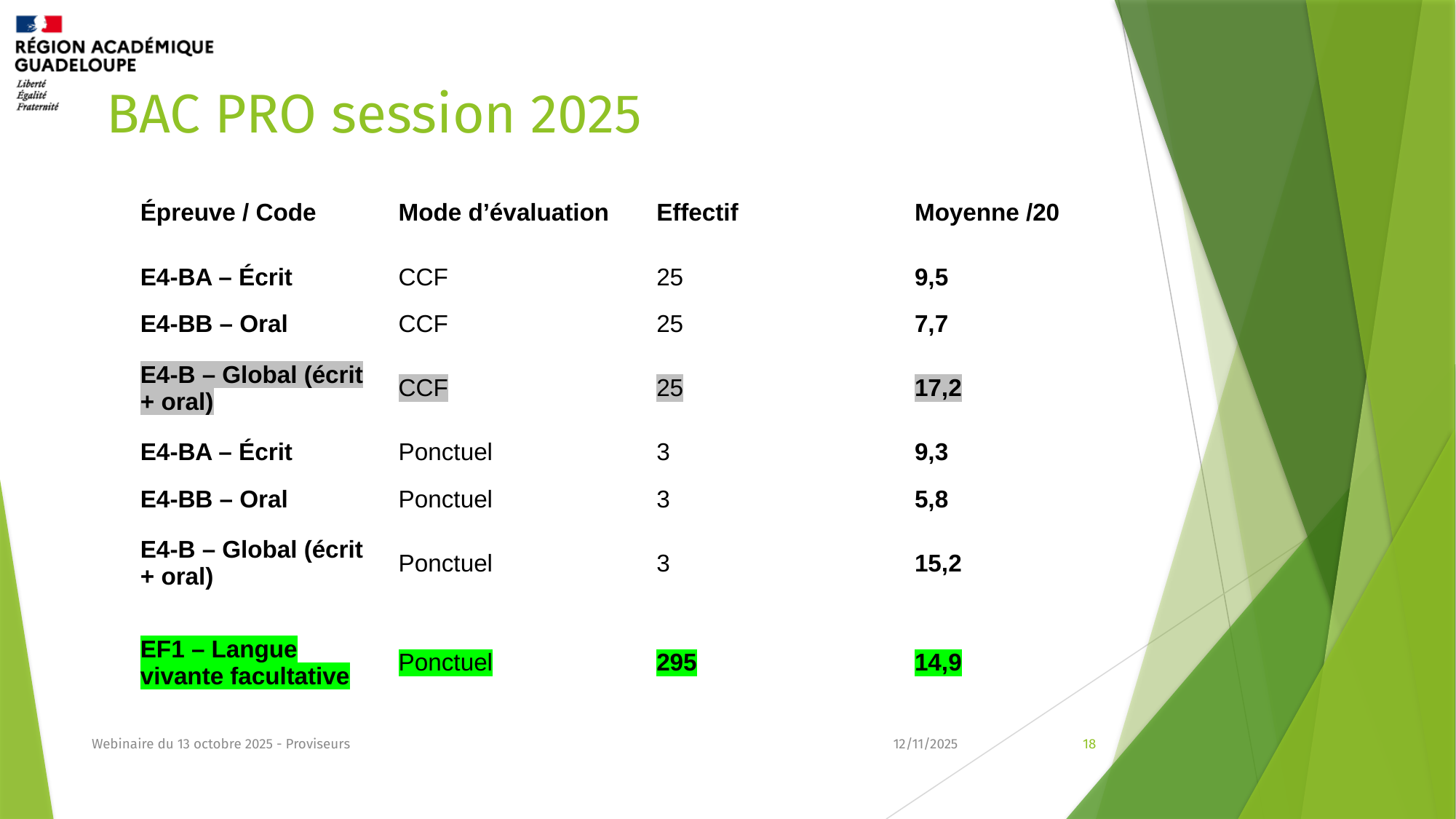

# BAC PRO session 2025
| Épreuve / Code | Mode d’évaluation | Effectif | Moyenne /20 |
| --- | --- | --- | --- |
| E4-BA – Écrit | CCF | 25 | 9,5 |
| E4-BB – Oral | CCF | 25 | 7,7 |
| E4-B – Global (écrit + oral) | CCF | 25 | 17,2 |
| E4-BA – Écrit | Ponctuel | 3 | 9,3 |
| E4-BB – Oral | Ponctuel | 3 | 5,8 |
| E4-B – Global (écrit + oral) | Ponctuel | 3 | 15,2 |
| EF1 – Langue vivante facultative | Ponctuel | 295 | 14,9 |
Webinaire du 13 octobre 2025 - Proviseurs
12/11/2025
18